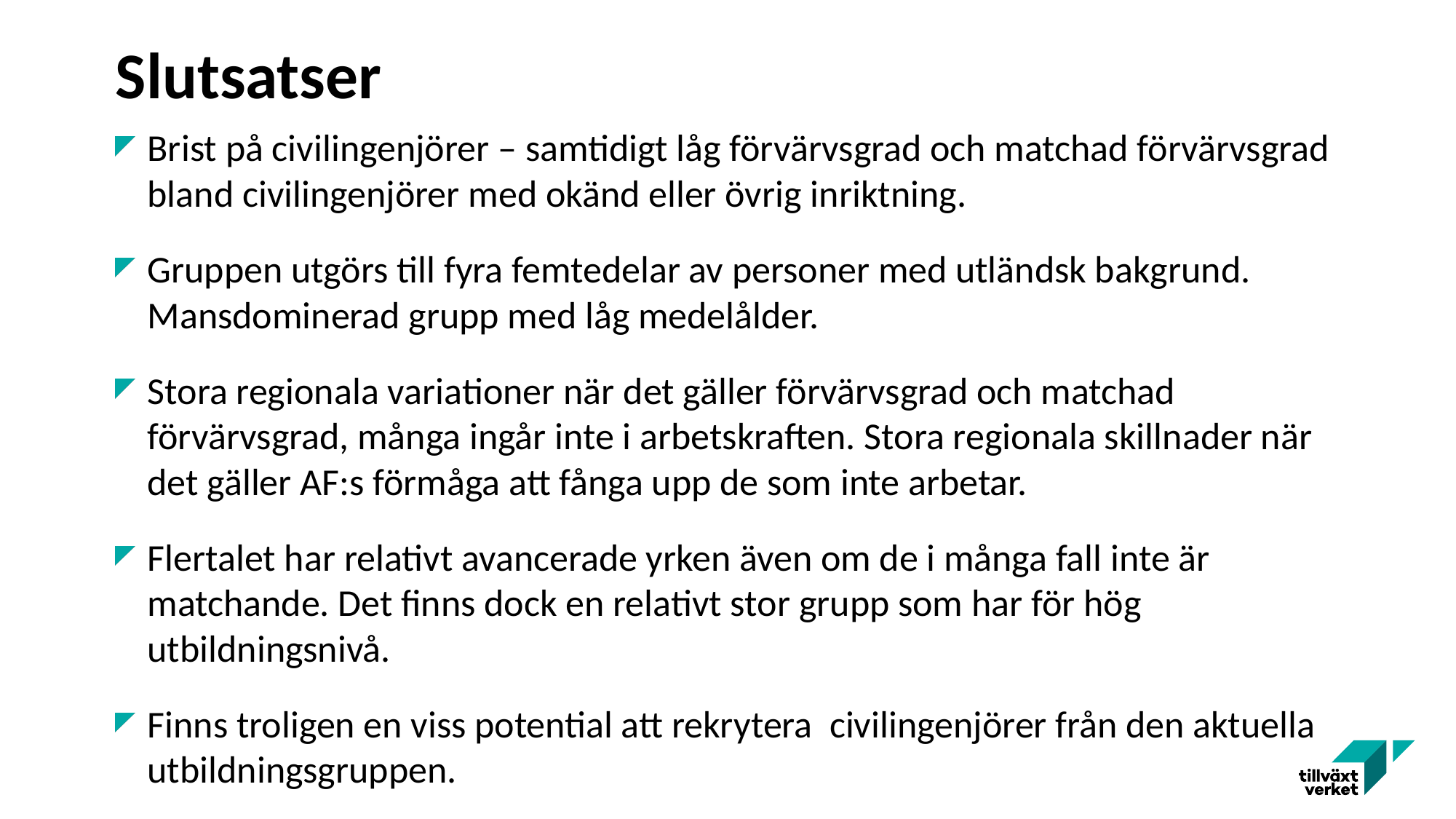

# Slutsatser
Brist på civilingenjörer – samtidigt låg förvärvsgrad och matchad förvärvsgrad bland civilingenjörer med okänd eller övrig inriktning.
Gruppen utgörs till fyra femtedelar av personer med utländsk bakgrund. Mansdominerad grupp med låg medelålder.
Stora regionala variationer när det gäller förvärvsgrad och matchad förvärvsgrad, många ingår inte i arbetskraften. Stora regionala skillnader när det gäller AF:s förmåga att fånga upp de som inte arbetar.
Flertalet har relativt avancerade yrken även om de i många fall inte är matchande. Det finns dock en relativt stor grupp som har för hög utbildningsnivå.
Finns troligen en viss potential att rekrytera  civilingenjörer från den aktuella utbildningsgruppen.